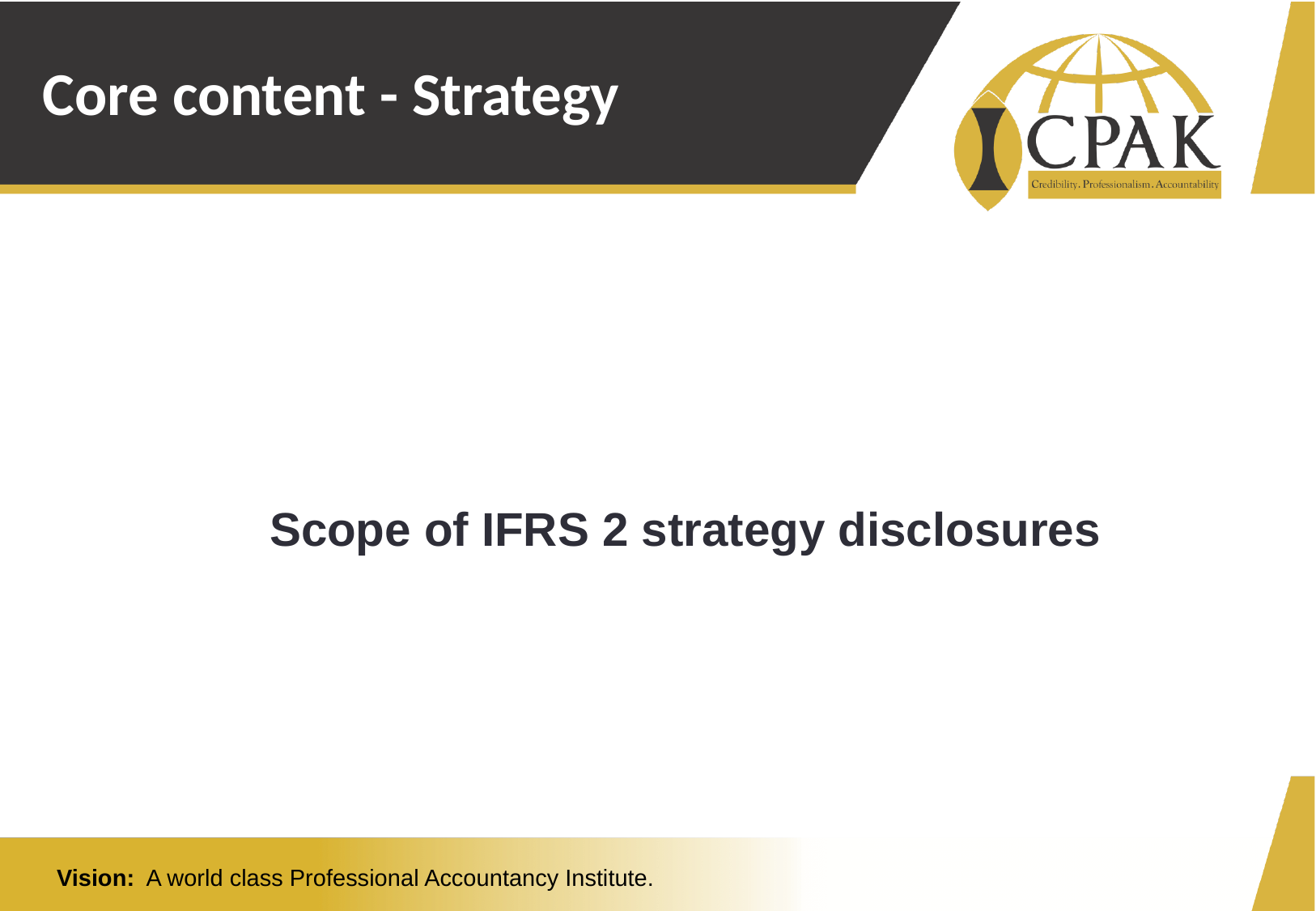

# Core content - Strategy
Scope of IFRS 2 strategy disclosures